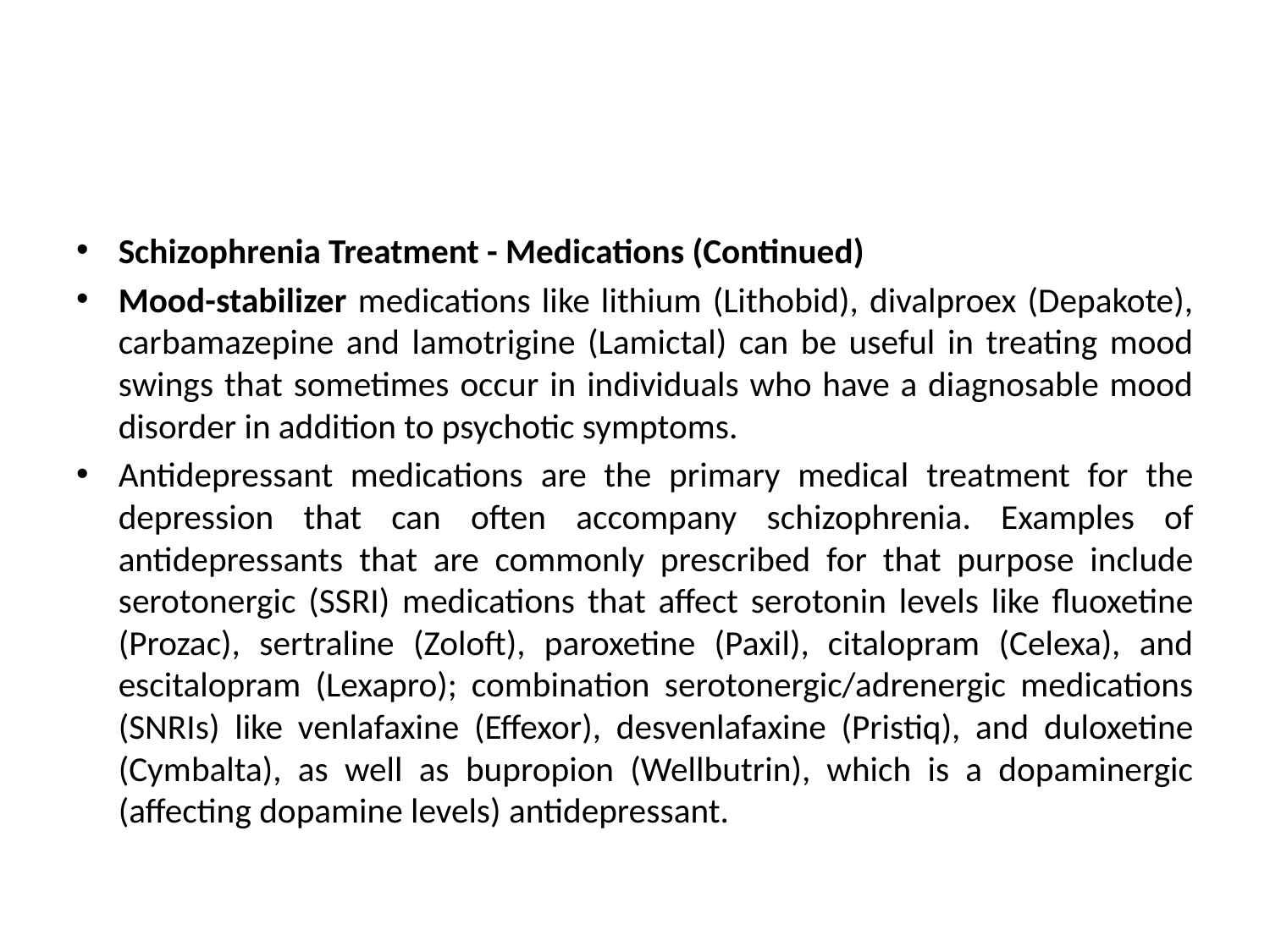

#
Schizophrenia Treatment - Medications (Continued)
Mood-stabilizer medications like lithium (Lithobid), divalproex (Depakote), carbamazepine and lamotrigine (Lamictal) can be useful in treating mood swings that sometimes occur in individuals who have a diagnosable mood disorder in addition to psychotic symptoms.
Antidepressant medications are the primary medical treatment for the depression that can often accompany schizophrenia. Examples of antidepressants that are commonly prescribed for that purpose include serotonergic (SSRI) medications that affect serotonin levels like fluoxetine (Prozac), sertraline (Zoloft), paroxetine (Paxil), citalopram (Celexa), and escitalopram (Lexapro); combination serotonergic/adrenergic medications (SNRIs) like venlafaxine (Effexor), desvenlafaxine (Pristiq), and duloxetine (Cymbalta), as well as bupropion (Wellbutrin), which is a dopaminergic (affecting dopamine levels) antidepressant.